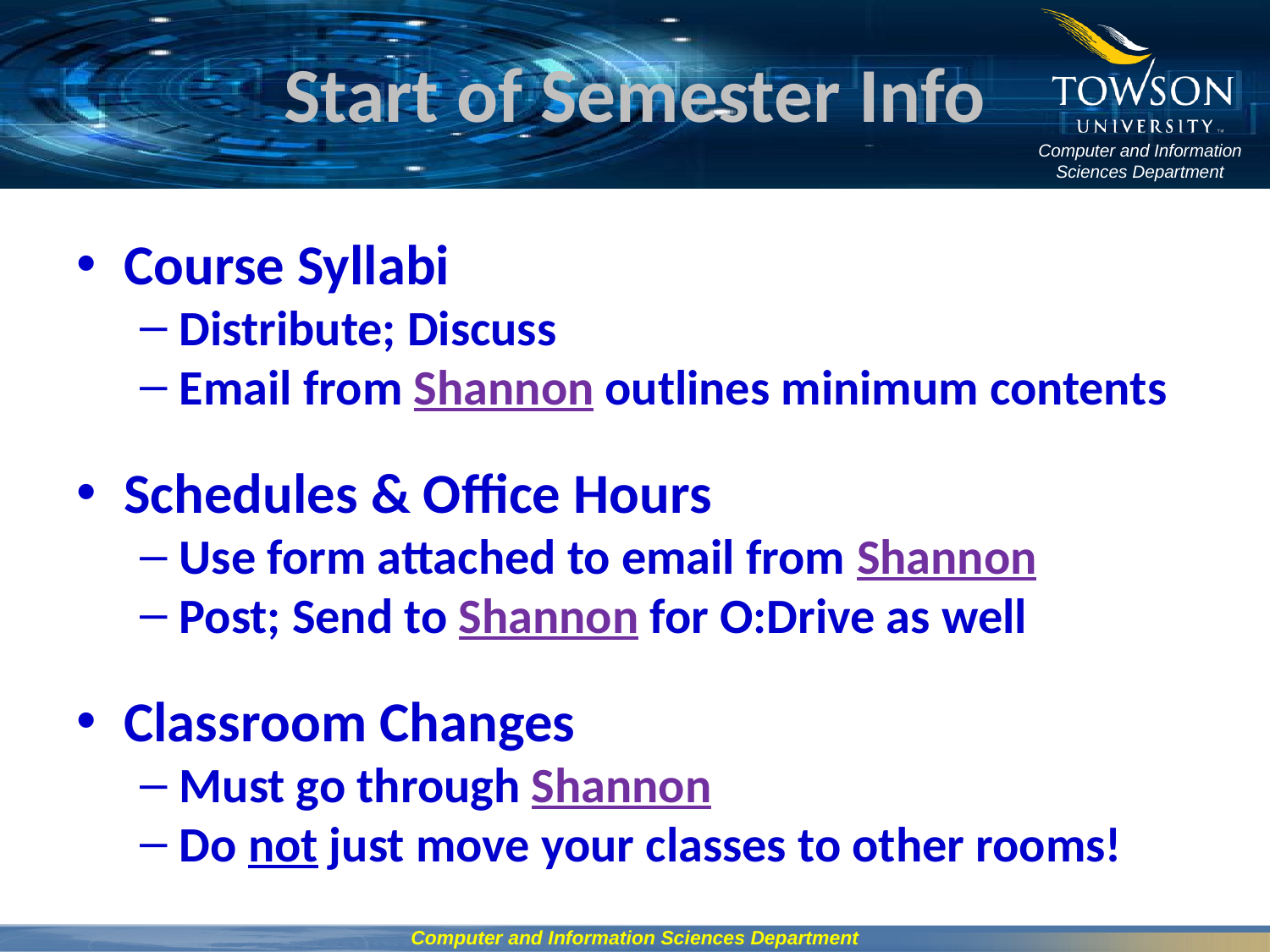

# Start of Semester Info
Course Syllabi
Distribute; Discuss
Email from Shannon outlines minimum contents
Schedules & Office Hours
Use form attached to email from Shannon
Post; Send to Shannon for O:Drive as well
Classroom Changes
Must go through Shannon
Do not just move your classes to other rooms!